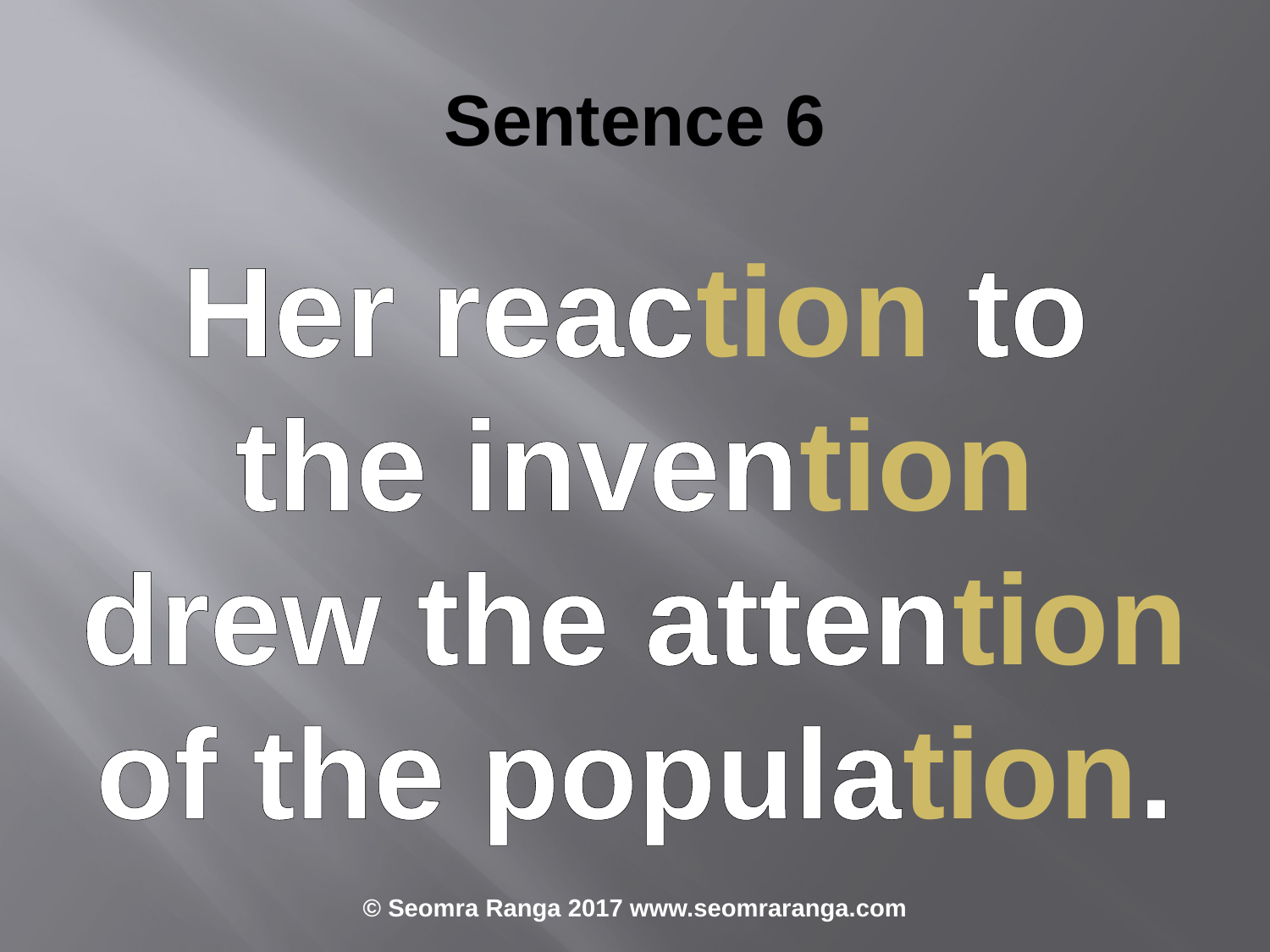

# Sentence 6
Her reaction to the invention drew the attention of the population.
© Seomra Ranga 2017 www.seomraranga.com